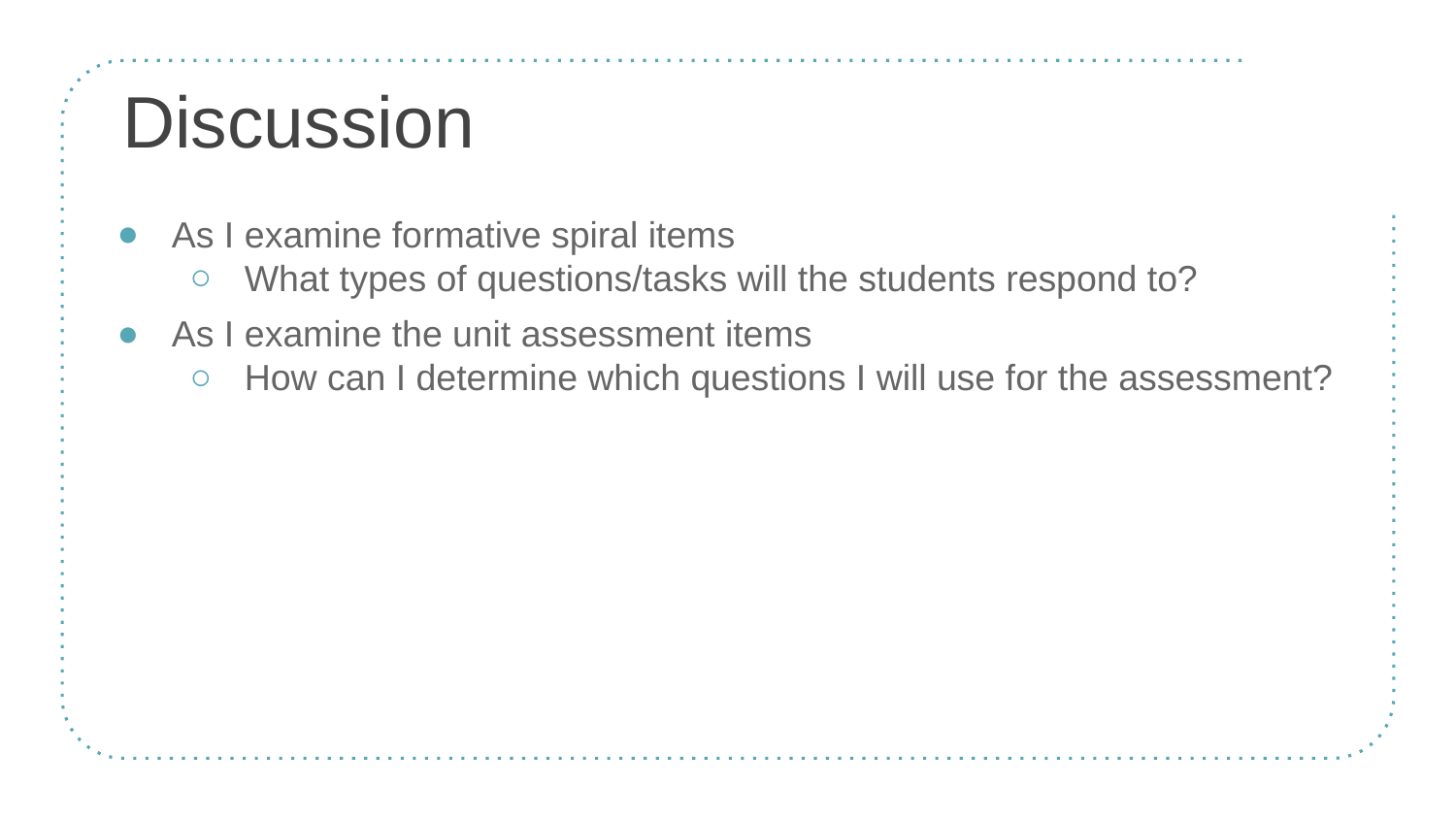

# Discussion
As I examine formative spiral items
What types of questions/tasks will the students respond to?
As I examine the unit assessment items
How can I determine which questions I will use for the assessment?